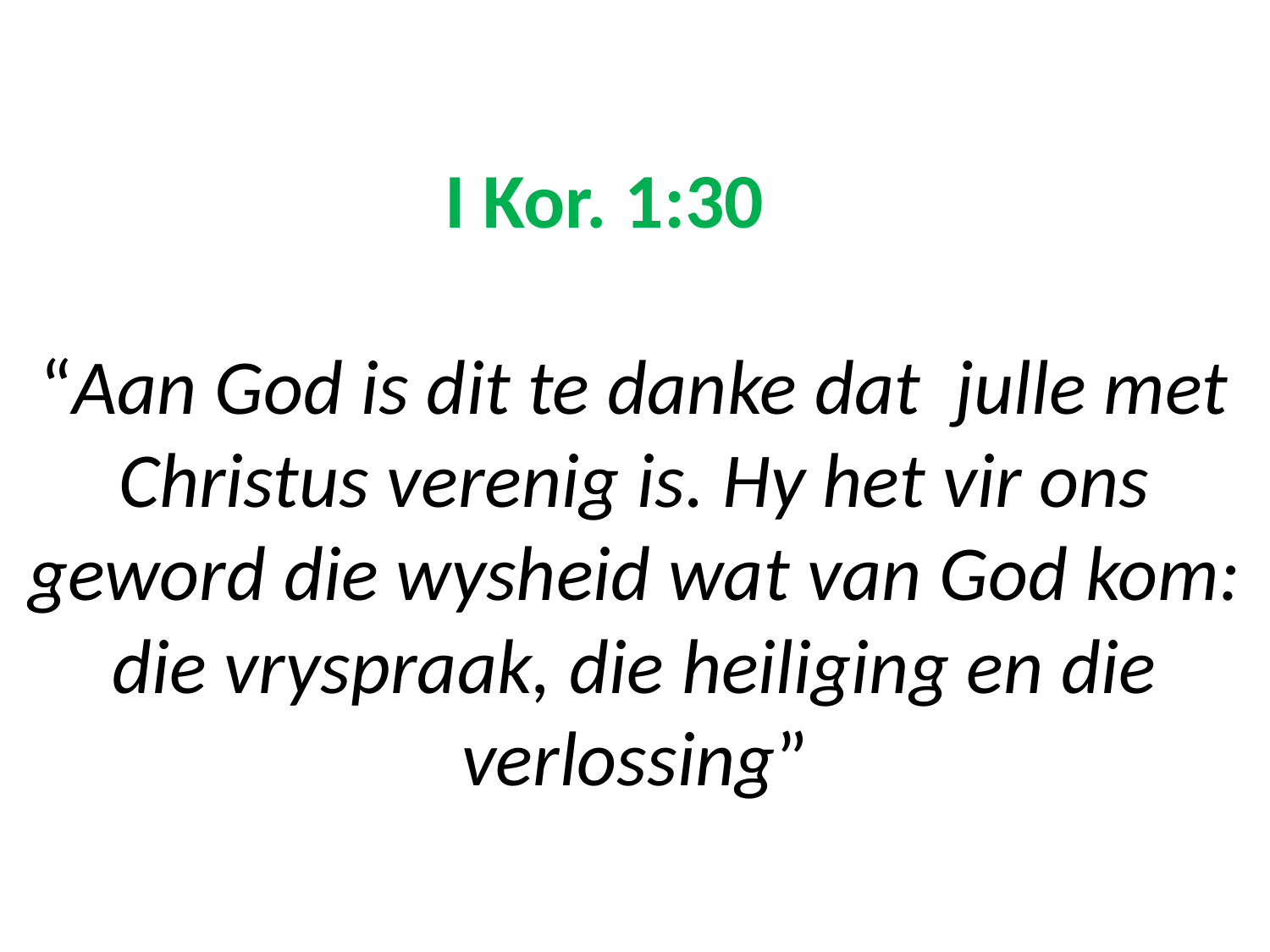

# I Kor. 1:30 “Aan God is dit te danke dat  julle met Christus verenig is. Hy het vir ons geword die wysheid wat van God kom: die vryspraak, die heiliging en die verlossing”